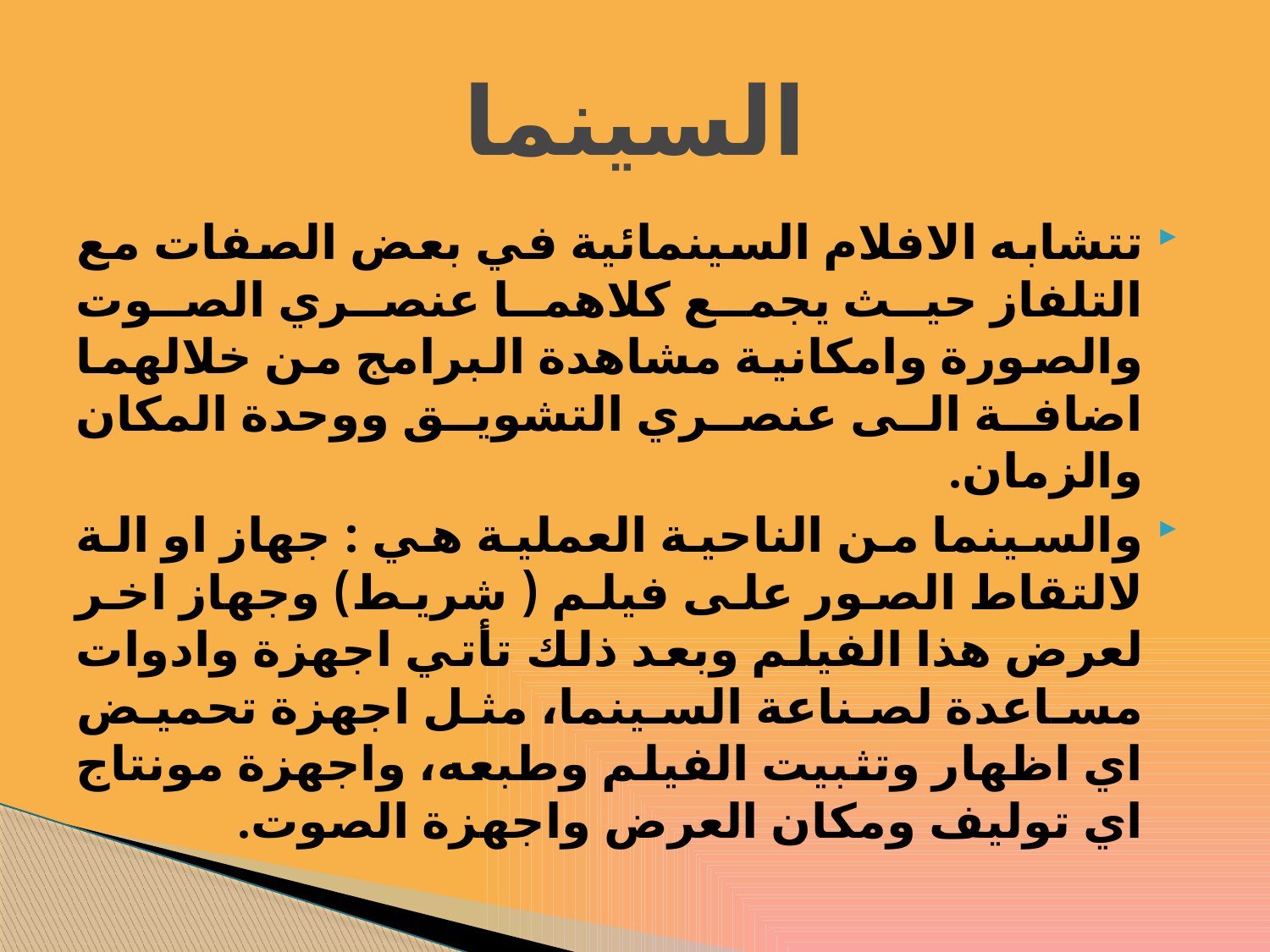

# السينما
تتشابه الافلام السينمائية في بعض الصفات مع التلفاز حيث يجمع كلاهما عنصري الصوت والصورة وامكانية مشاهدة البرامج من خلالهما اضافة الى عنصري التشويق ووحدة المكان والزمان.
والسينما من الناحية العملية هي : جهاز او الة لالتقاط الصور على فيلم ( شريط) وجهاز اخر لعرض هذا الفيلم وبعد ذلك تأتي اجهزة وادوات مساعدة لصناعة السينما، مثل اجهزة تحميض اي اظهار وتثبيت الفيلم وطبعه، واجهزة مونتاج اي توليف ومكان العرض واجهزة الصوت.